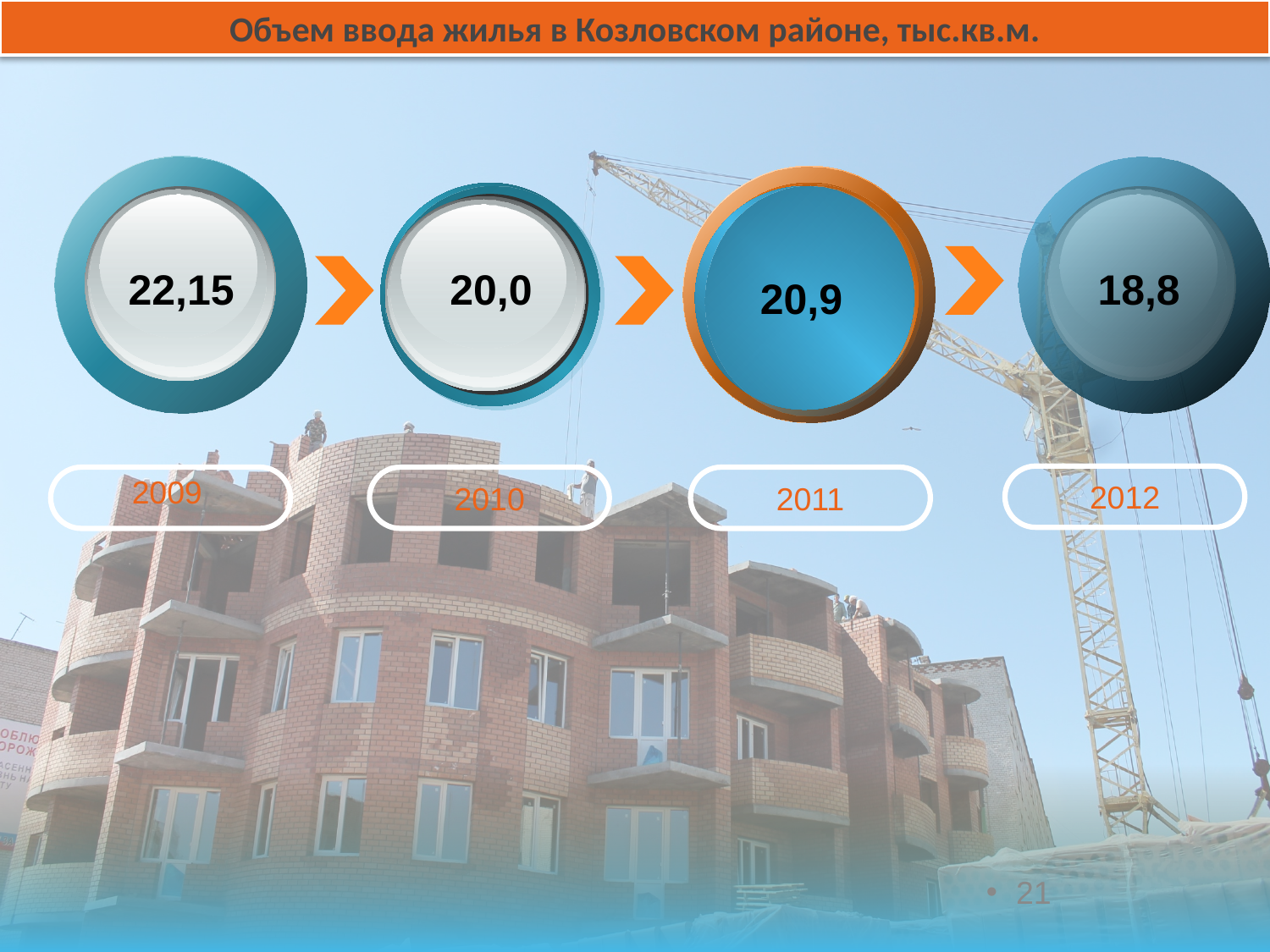

Объем ввода жилья в Козловском районе, тыс.кв.м.

22,15

20,0

18,8
20,9
     2009
2012

2010
2011
21